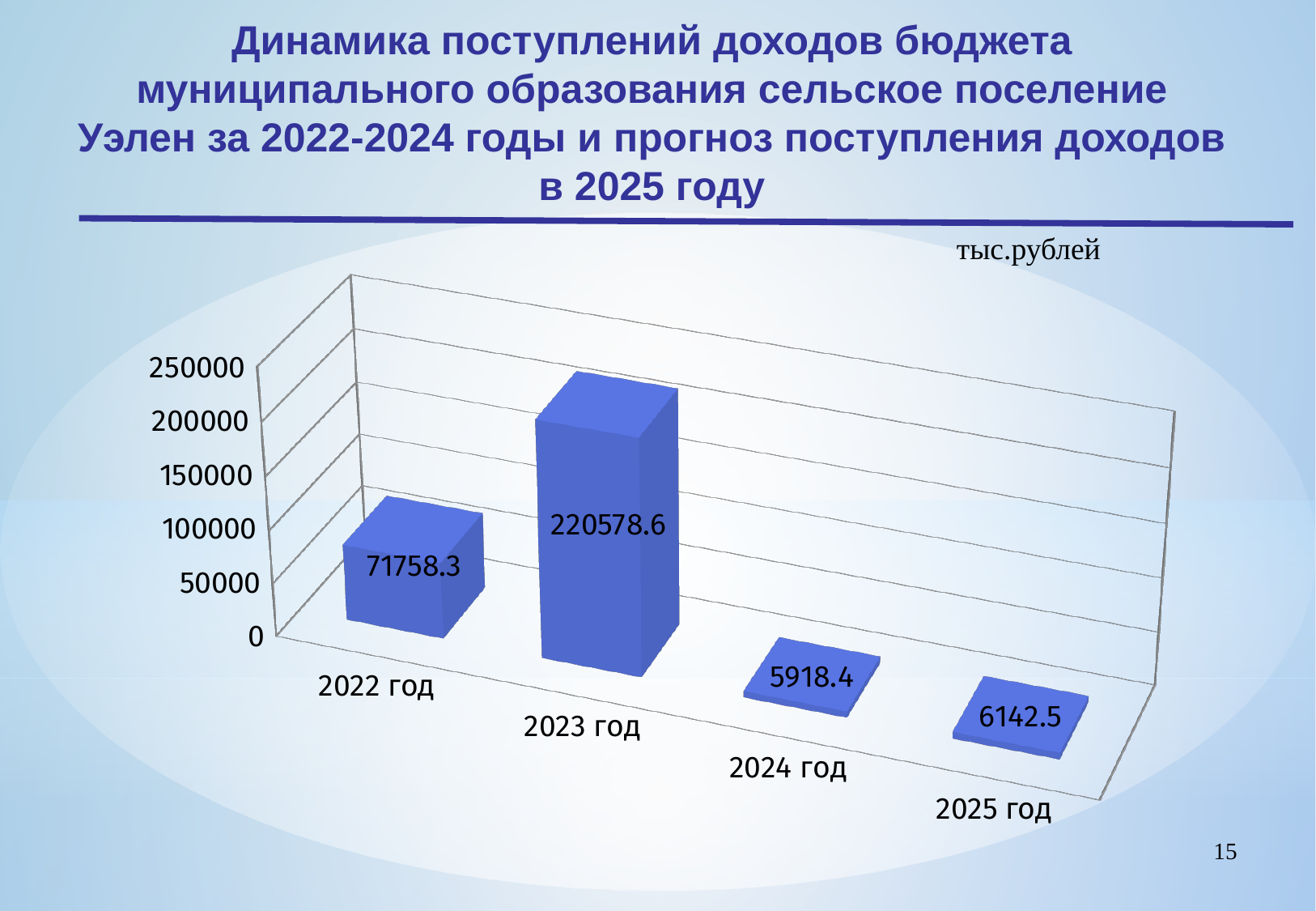

Динамика поступлений доходов бюджета муниципального образования сельское поселение Уэлен за 2022-2024 годы и прогноз поступления доходов в 2025 году

тыс.рублей

[unsupported chart]

15